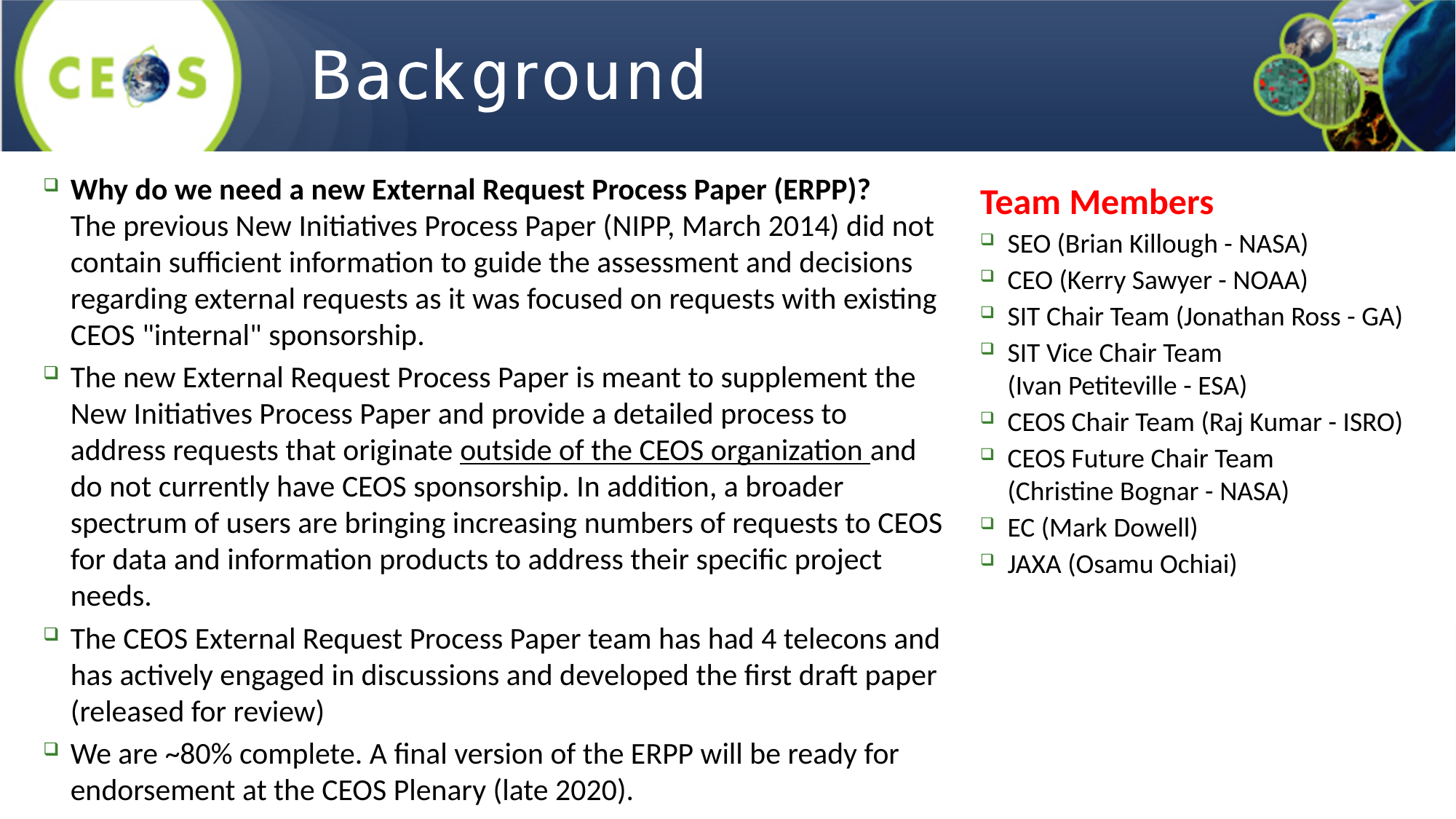

# Background
Why do we need a new External Request Process Paper (ERPP)?
The previous New Initiatives Process Paper (NIPP, March 2014) did not contain sufficient information to guide the assessment and decisions regarding external requests as it was focused on requests with existing CEOS "internal" sponsorship.
The new External Request Process Paper is meant to supplement the New Initiatives Process Paper and provide a detailed process to address requests that originate outside of the CEOS organization and do not currently have CEOS sponsorship. In addition, a broader spectrum of users are bringing increasing numbers of requests to CEOS for data and information products to address their specific project needs.
The CEOS External Request Process Paper team has had 4 telecons and has actively engaged in discussions and developed the first draft paper (released for review)
We are ~80% complete. A final version of the ERPP will be ready for endorsement at the CEOS Plenary (late 2020).
Team Members
SEO (Brian Killough - NASA)
CEO (Kerry Sawyer - NOAA)
SIT Chair Team (Jonathan Ross - GA)
SIT Vice Chair Team
(Ivan Petiteville - ESA)
CEOS Chair Team (Raj Kumar - ISRO)
CEOS Future Chair Team
(Christine Bognar - NASA)
EC (Mark Dowell)
JAXA (Osamu Ochiai)